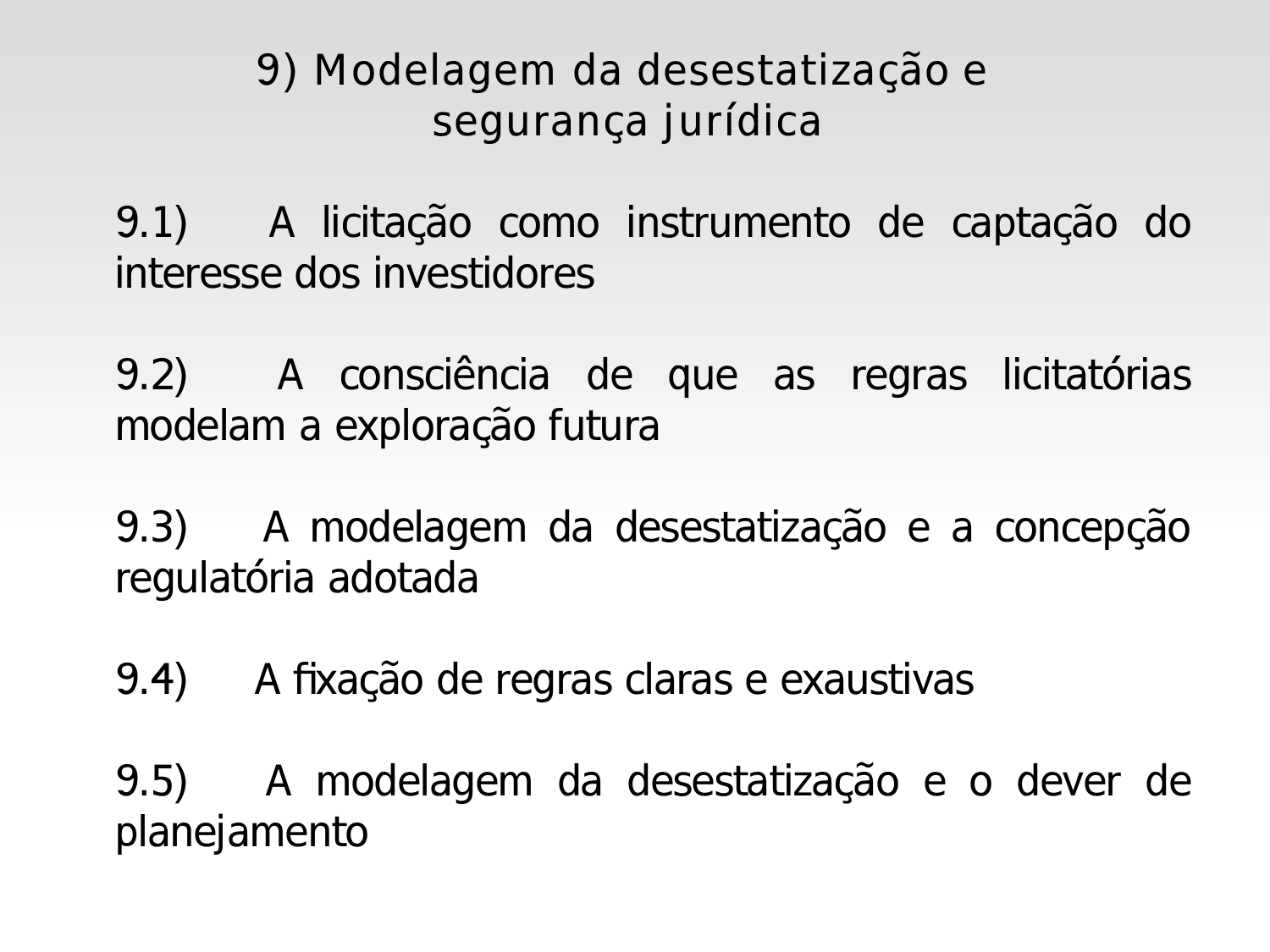

9) Modelagem da desestatização e
segurança jurídica

9.1)	 A licitação como instrumento de captação do interesse dos investidores

9.2)	 A consciência de que as regras licitatórias modelam a exploração futura

9.3)	 A modelagem da desestatização e a concepção regulatória adotada

9.4)	 A fixação de regras claras e exaustivas

9.5)	 A modelagem da desestatização e o dever de planejamento